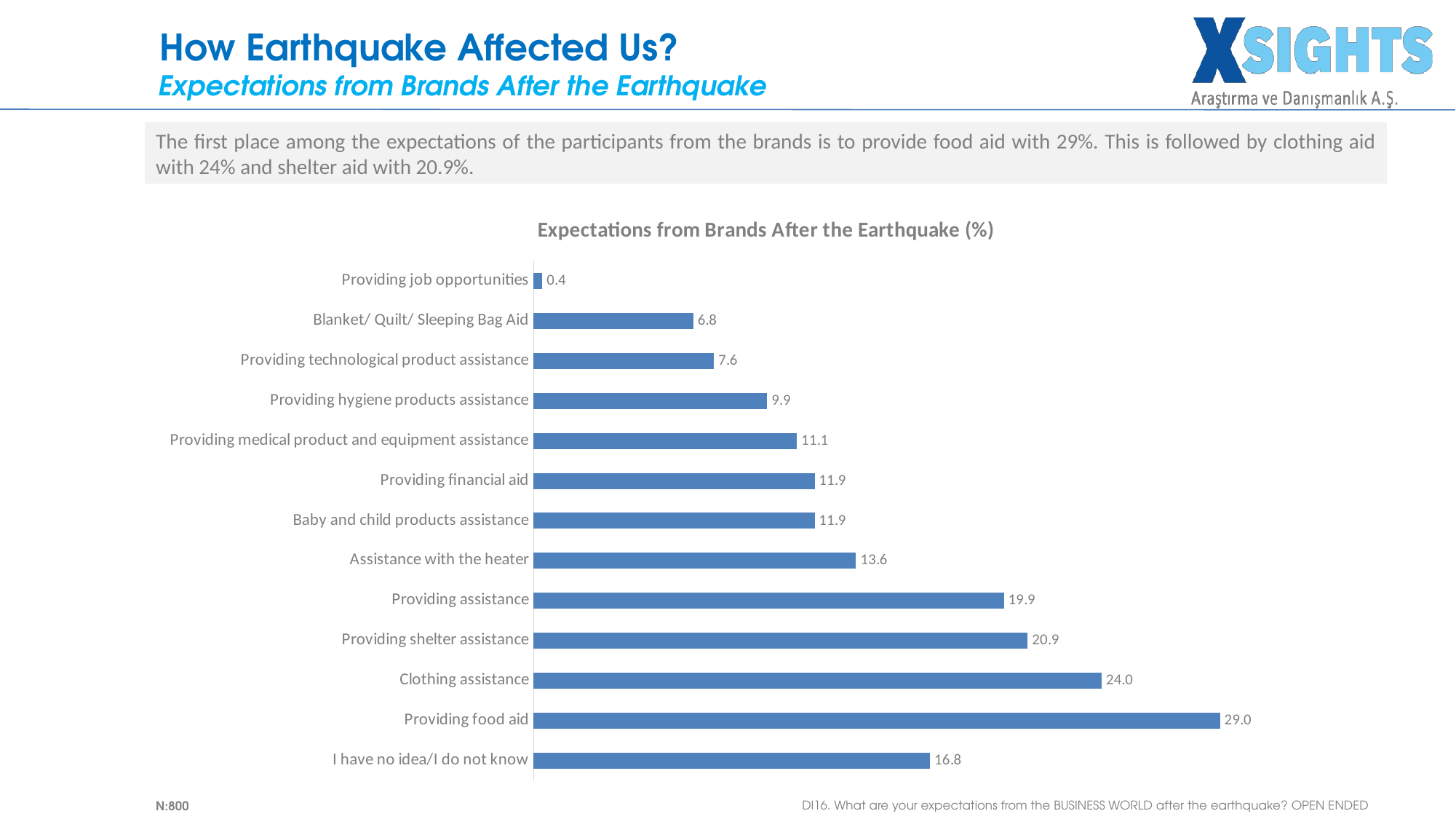

How Earthquake Affected Us?
Expectations from Brands After the Earthquake

The first place among the expectations of the participants from the brands is to provide food aid with 29%. This is followed by clothing aid with 24% and shelter aid with 20.9%.

### Chart: Expectations from Brands After the Earthquake (%)

| Category |  |
|---|---|
| I have no idea/I do not know | 16.75 |
| Providing food aid | 29.0 |
| Clothing assistance | 24.0 |
| Providing shelter assistance | 20.875 |
| Providing assistance | 19.875 |
| Assistance with the heater | 13.625 |
| Baby and child products assistance | 11.875 |
| Providing financial aid | 11.875 |
| Providing medical product and equipment assistance | 11.125 |
| Providing hygiene products assistance | 9.875 |
| Providing technological product assistance | 7.625 |
| Blanket/ Quilt/ Sleeping Bag Aid | 6.75 |
| Providing job opportunities | 0.375 |
34
DI16. What are your expectations from the BUSINESS WORLD after the earthquake? OPEN ENDED
N:800